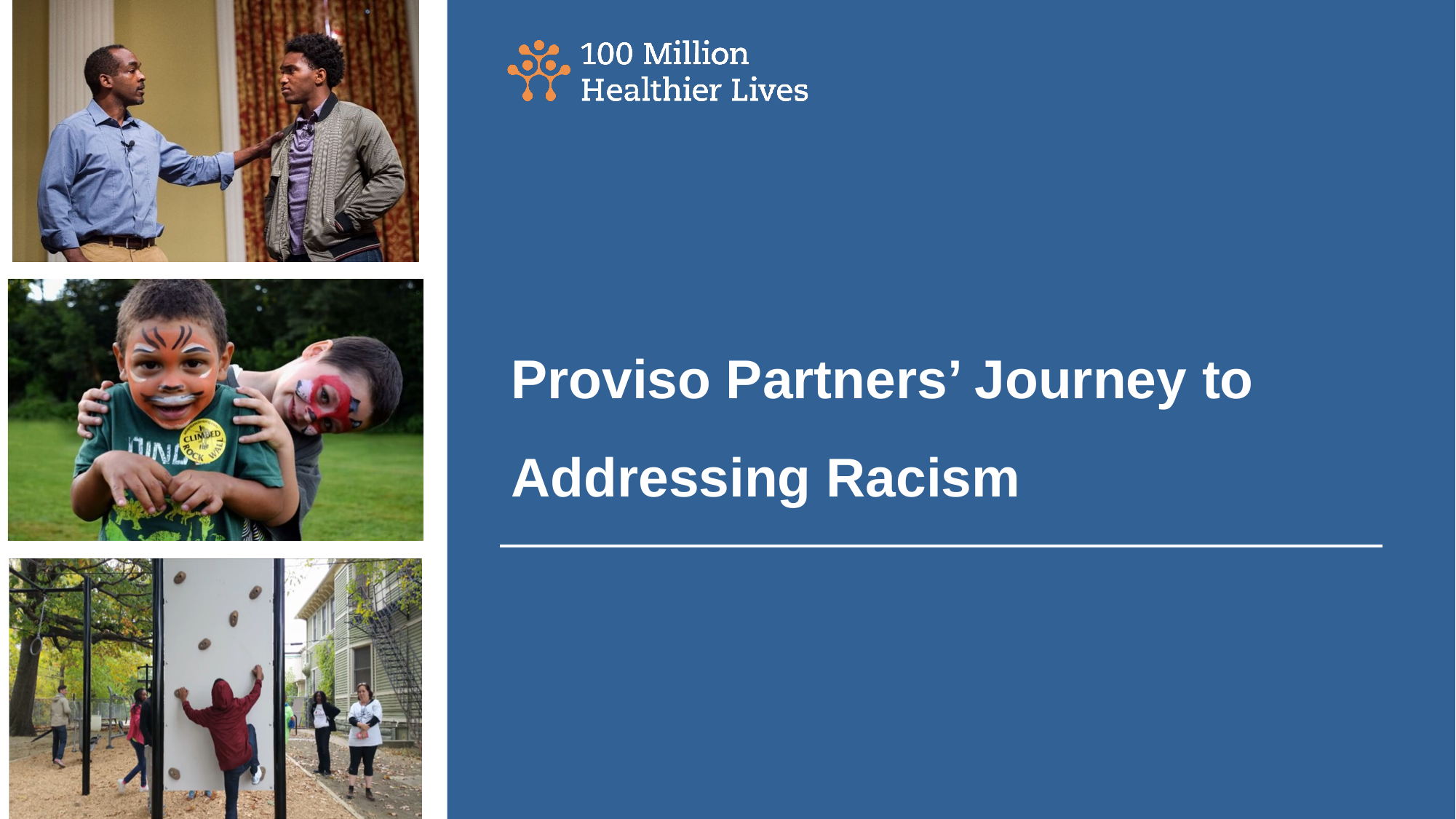

# Proviso Partners’ Journey to Addressing Racism